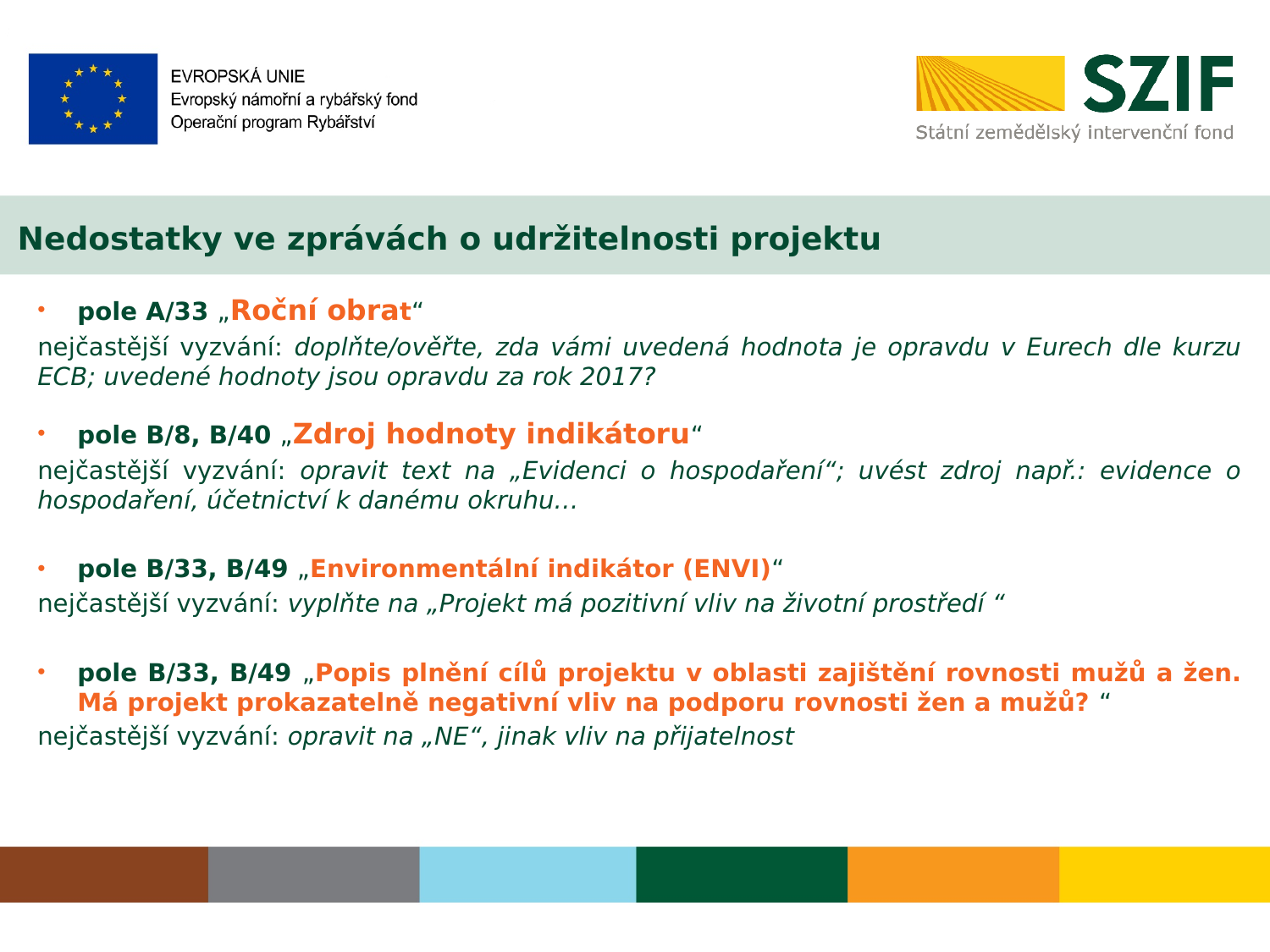

# Nedostatky ve zprávách o udržitelnosti projektu
pole A/33 „Roční obrat“
nejčastější vyzvání: doplňte/ověřte, zda vámi uvedená hodnota je opravdu v Eurech dle kurzu ECB; uvedené hodnoty jsou opravdu za rok 2017?

pole B/8, B/40 „Zdroj hodnoty indikátoru“
nejčastější vyzvání: opravit text na „Evidenci o hospodaření“; uvést zdroj např.: evidence o hospodaření, účetnictví k danému okruhu…

pole B/33, B/49 „Environmentální indikátor (ENVI)“
nejčastější vyzvání: vyplňte na „Projekt má pozitivní vliv na životní prostředí “

pole B/33, B/49 „Popis plnění cílů projektu v oblasti zajištění rovnosti mužů a žen. Má projekt prokazatelně negativní vliv na podporu rovnosti žen a mužů? “
nejčastější vyzvání: opravit na „NE“, jinak vliv na přijatelnost